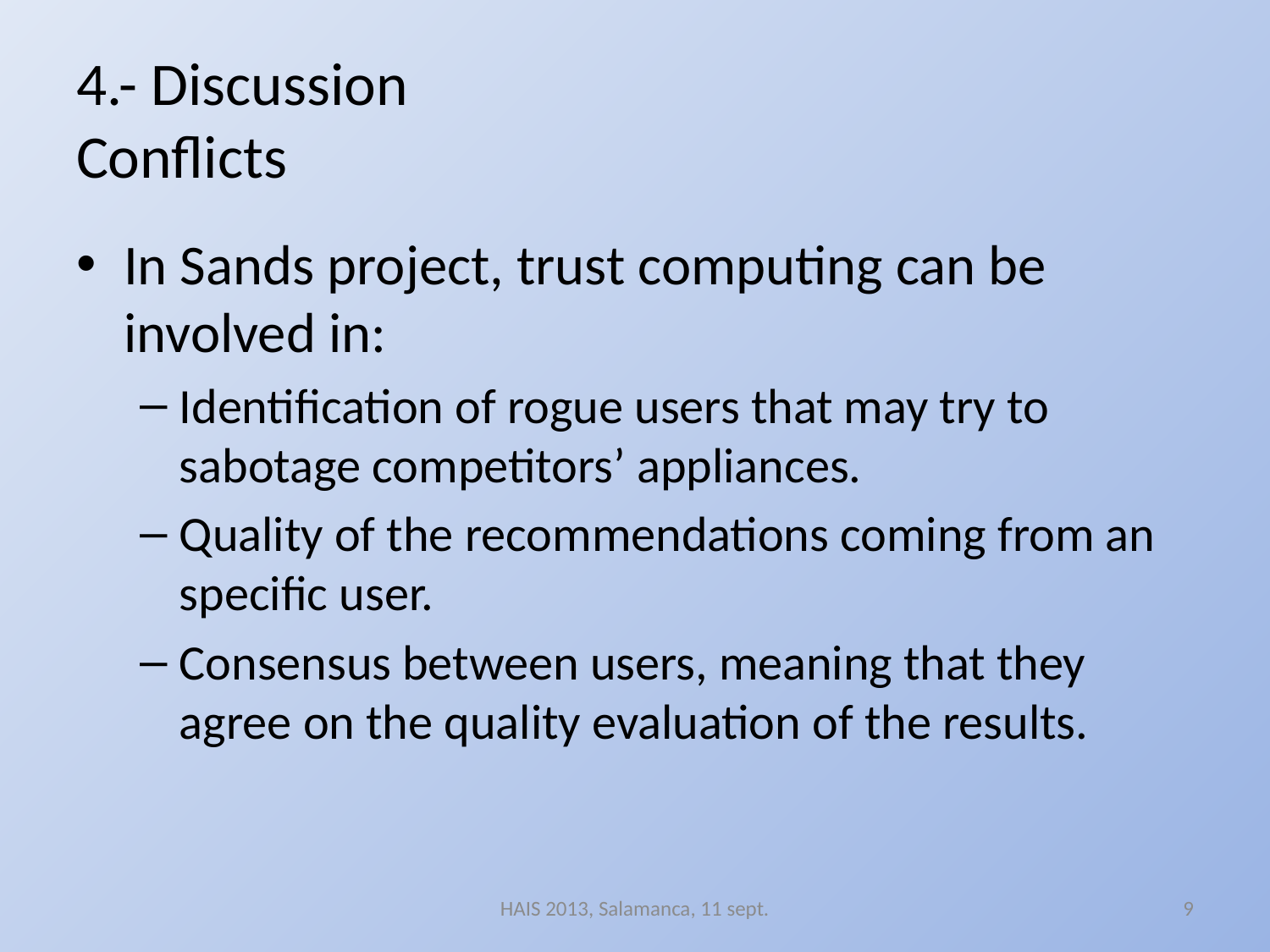

# 4.- Discussion Conflicts
In Sands project, trust computing can be involved in:
Identification of rogue users that may try to sabotage competitors’ appliances.
Quality of the recommendations coming from an specific user.
Consensus between users, meaning that they agree on the quality evaluation of the results.
HAIS 2013, Salamanca, 11 sept.
9